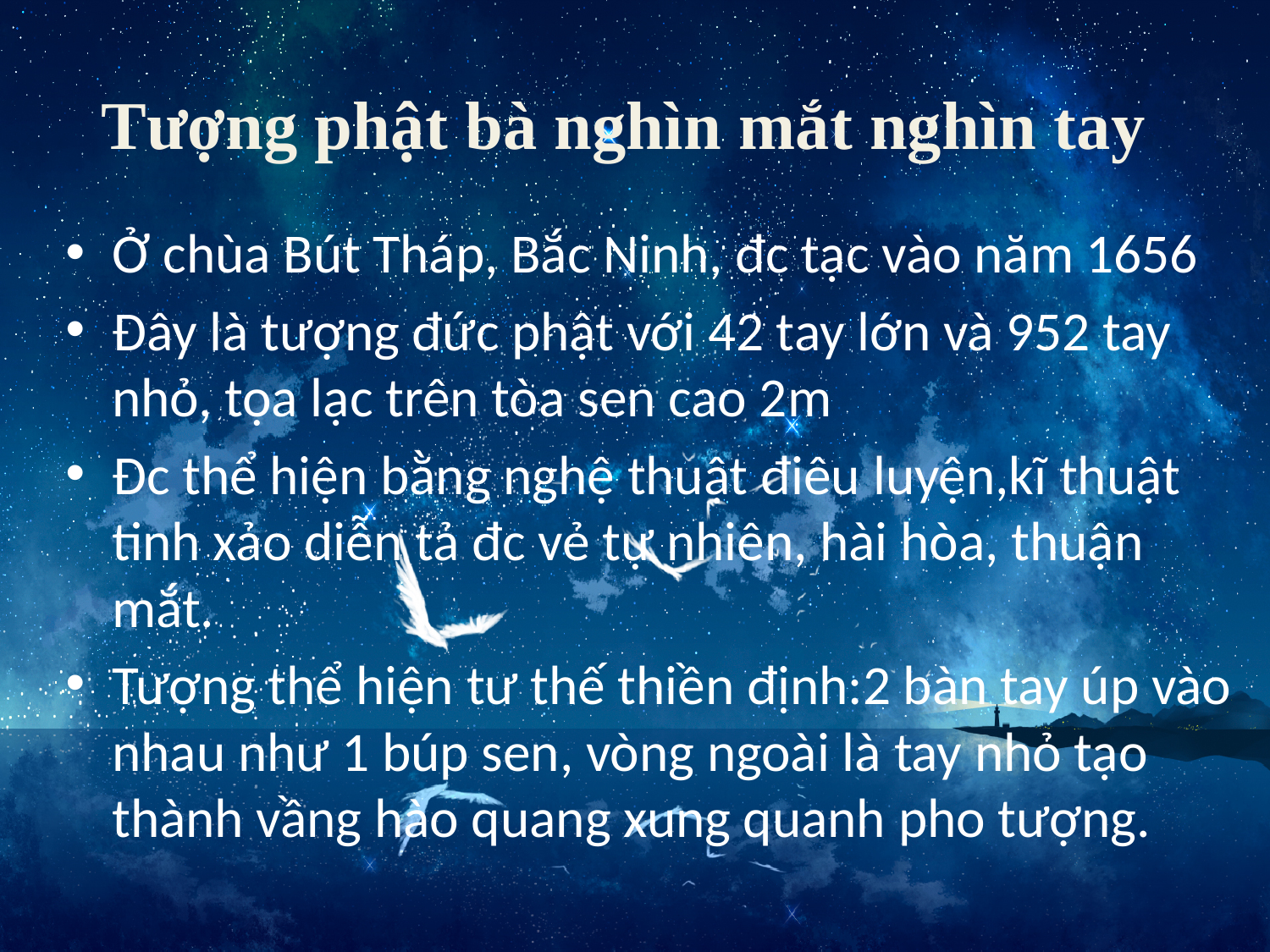

# Tượng phật bà nghìn mắt nghìn tay
Ở chùa Bút Tháp, Bắc Ninh, đc tạc vào năm 1656
Đây là tượng đức phật với 42 tay lớn và 952 tay nhỏ, tọa lạc trên tòa sen cao 2m
Đc thể hiện bằng nghệ thuật điêu luyện,kĩ thuật tinh xảo diễn tả đc vẻ tự nhiên, hài hòa, thuận mắt.
Tượng thể hiện tư thế thiền định:2 bàn tay úp vào nhau như 1 búp sen, vòng ngoài là tay nhỏ tạo thành vầng hào quang xung quanh pho tượng.